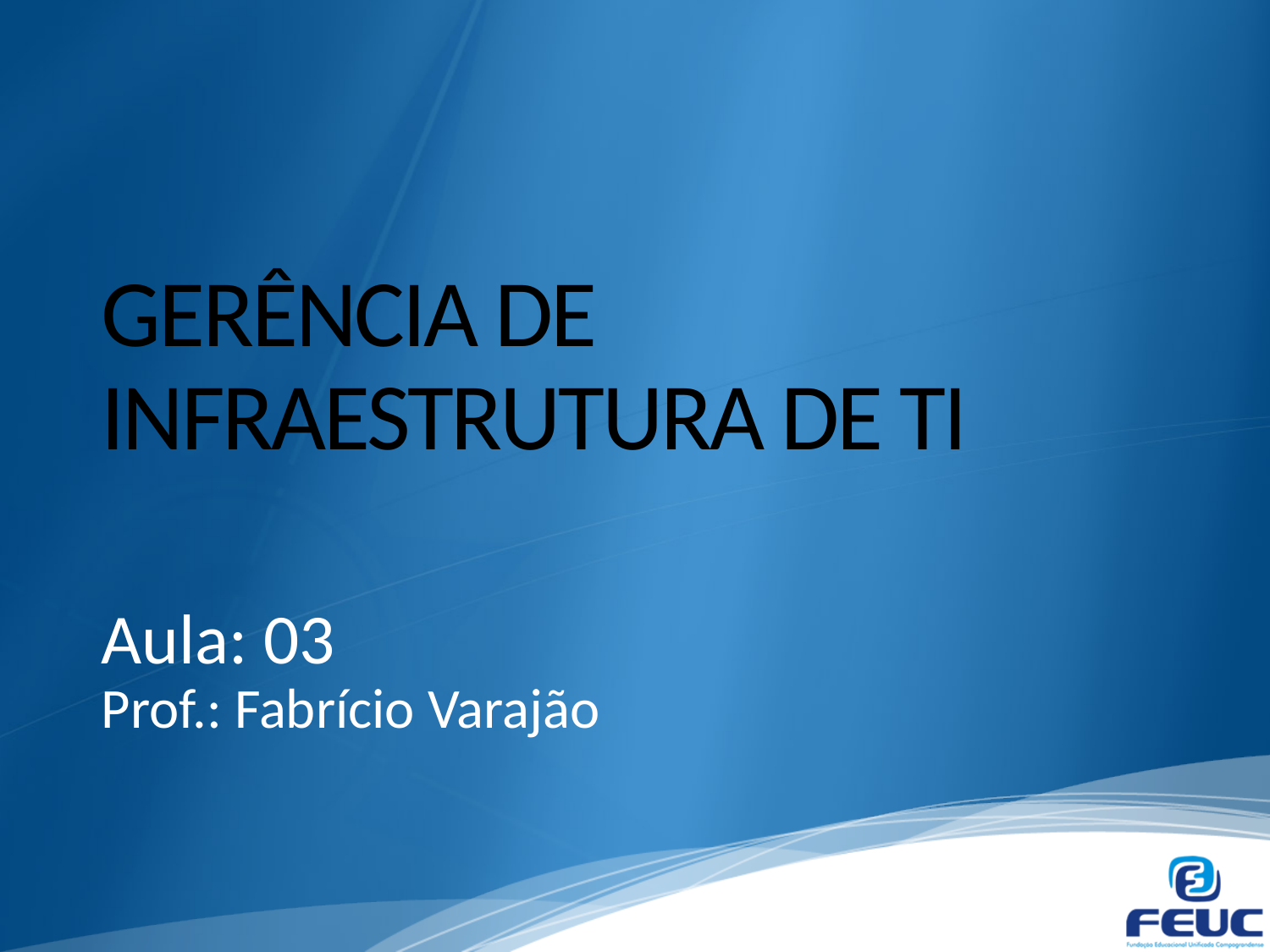

# GERÊNCIA DE INFRAESTRUTURA DE TI
Aula: 03
Prof.: Fabrício Varajão